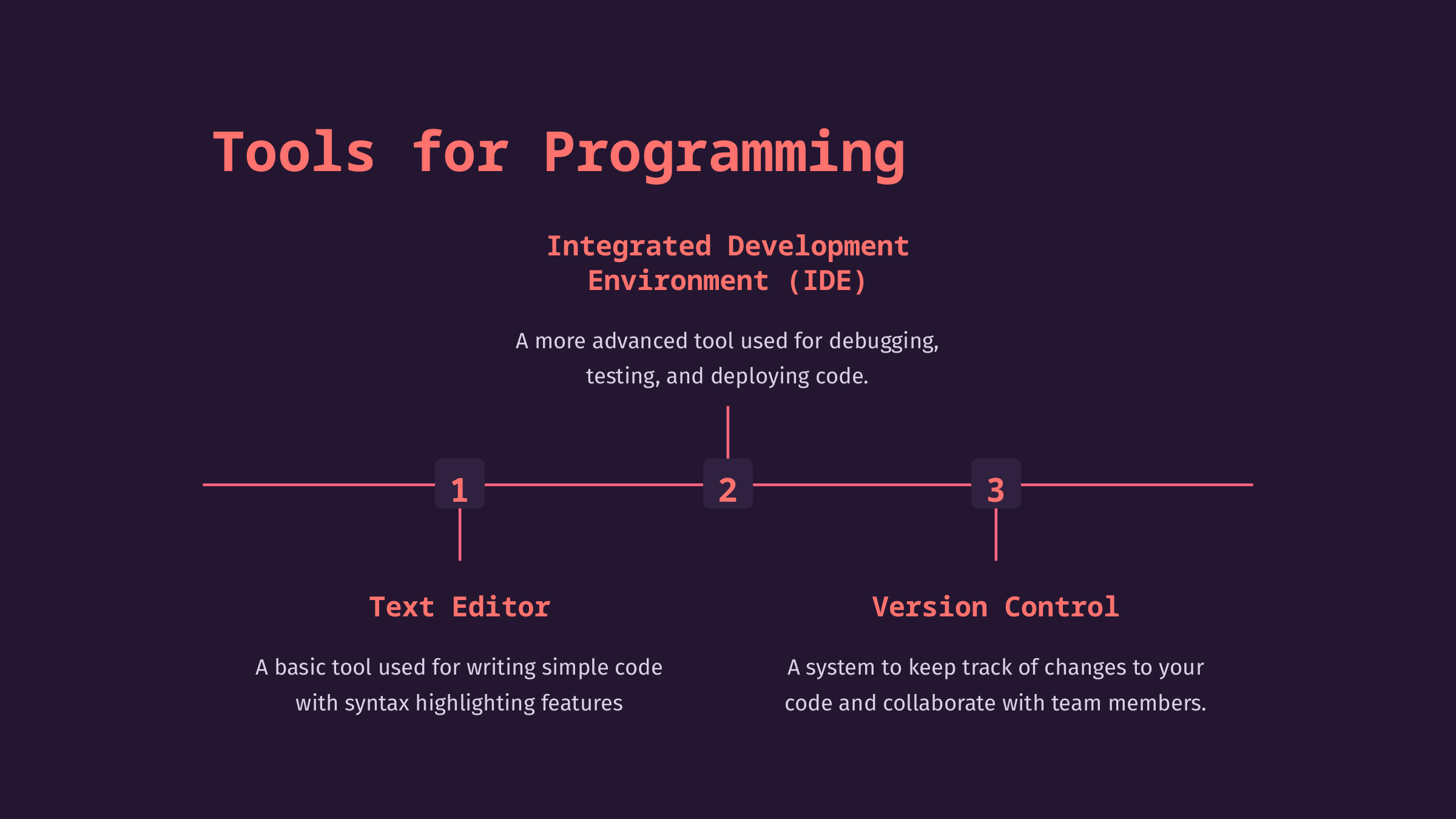

Tools for Programming
Integrated Development Environment (IDE)
A more advanced tool used for debugging, testing, and deploying code.

1
2
3

Text Editor
Version Control
A basic tool used for writing simple code with syntax highlighting features
A system to keep track of changes to your code and collaborate with team members.